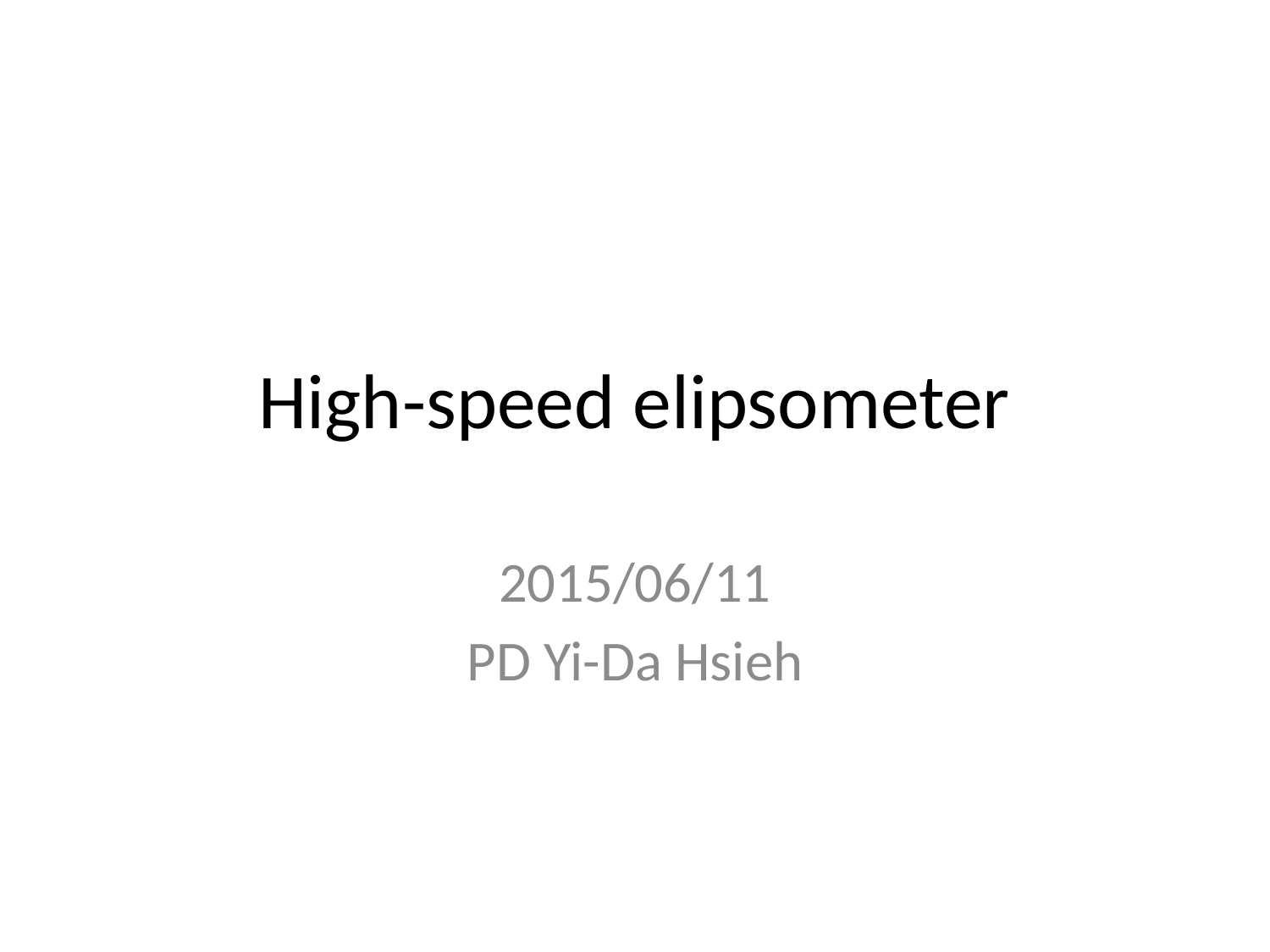

# High-speed elipsometer
2015/06/11
PD Yi-Da Hsieh